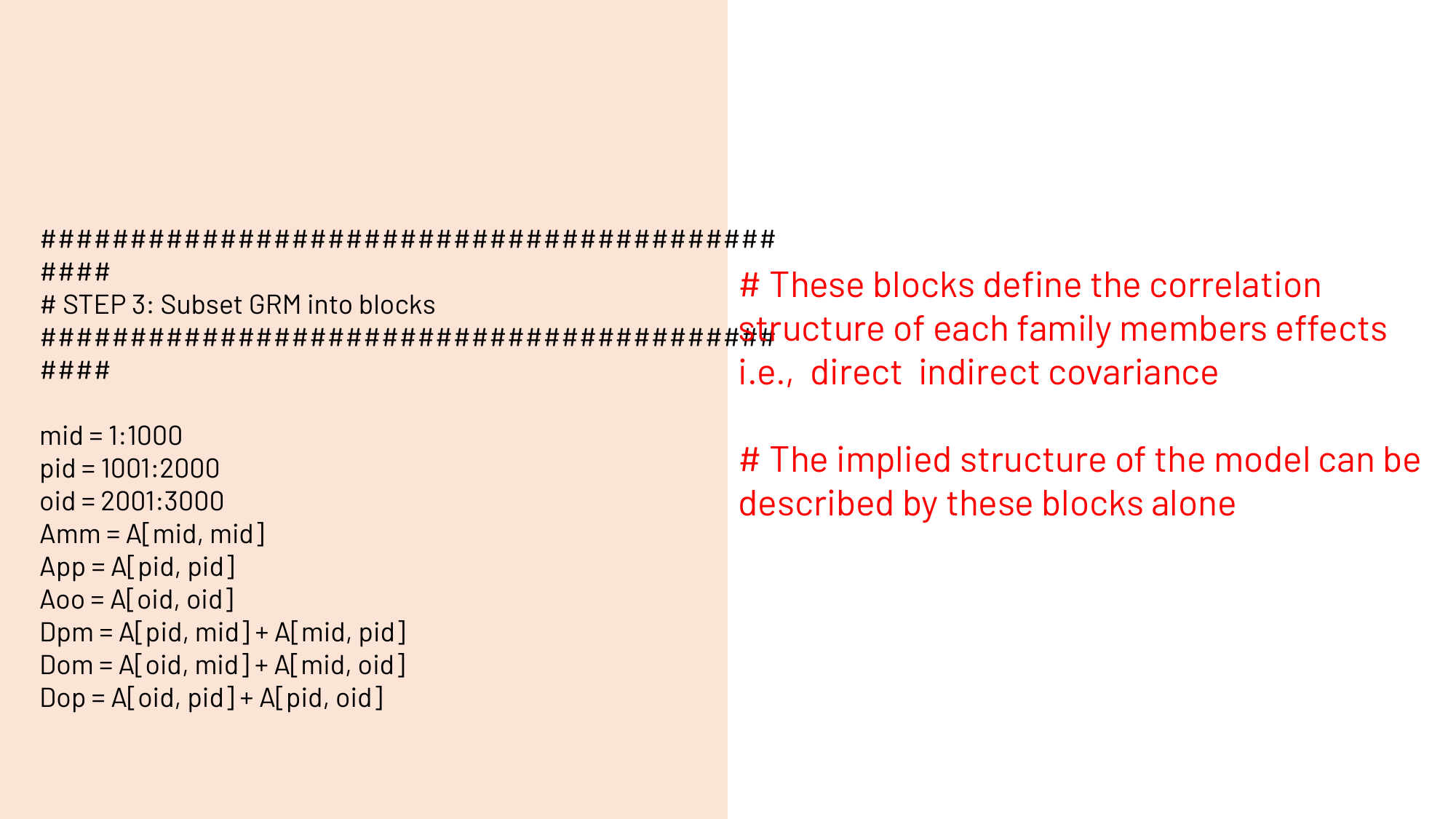

#############################################
# STEP 3: Subset GRM into blocks
#############################################

mid = 1:1000
pid = 1001:2000
oid = 2001:3000
Amm = A[mid, mid]
App = A[pid, pid]
Aoo = A[oid, oid]
Dpm = A[pid, mid] + A[mid, pid]
Dom = A[oid, mid] + A[mid, oid]
Dop = A[oid, pid] + A[pid, oid]

# These blocks define the correlation structure of each family members effects i.e.,  direct  indirect covariance

# The implied structure of the model can be described by these blocks alone